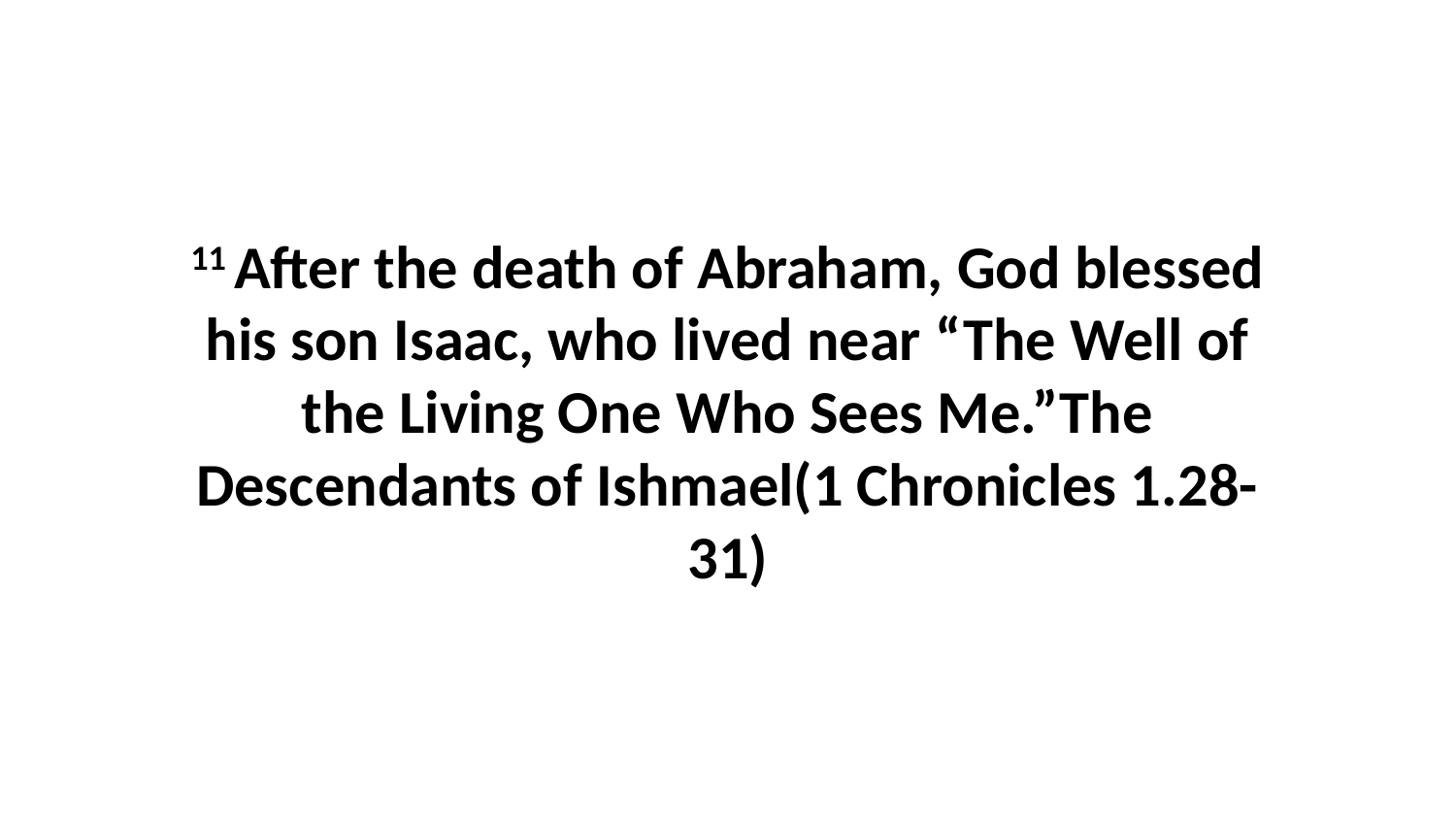

11 After the death of Abraham, God blessed his son Isaac, who lived near “The Well of the Living One Who Sees Me.”The Descendants of Ishmael(1 Chronicles 1.28-31)